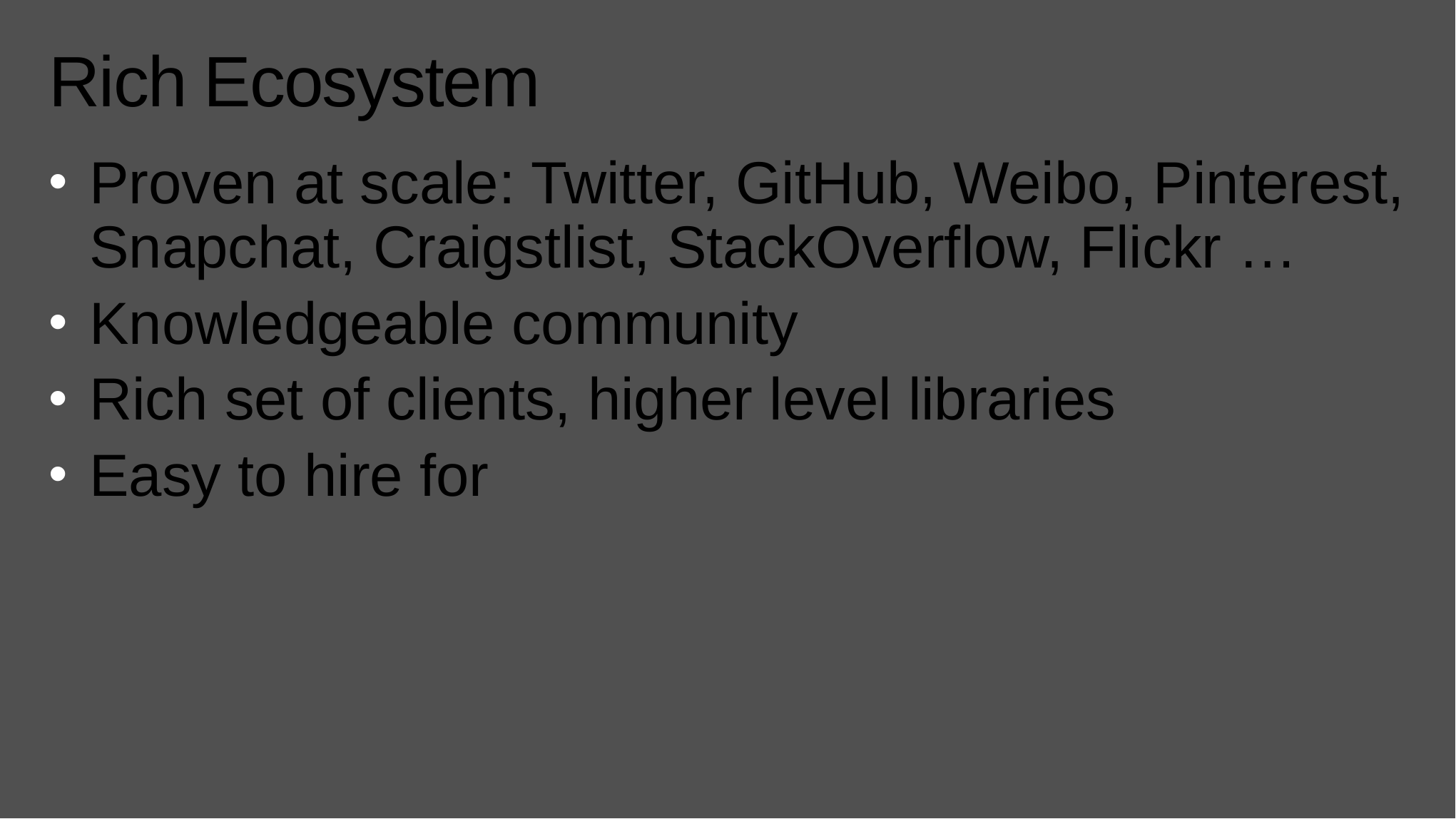

# Rich Ecosystem
Proven at scale: Twitter, GitHub, Weibo, Pinterest, Snapchat, Craigstlist, StackOverflow, Flickr …
Knowledgeable community
Rich set of clients, higher level libraries
Easy to hire for